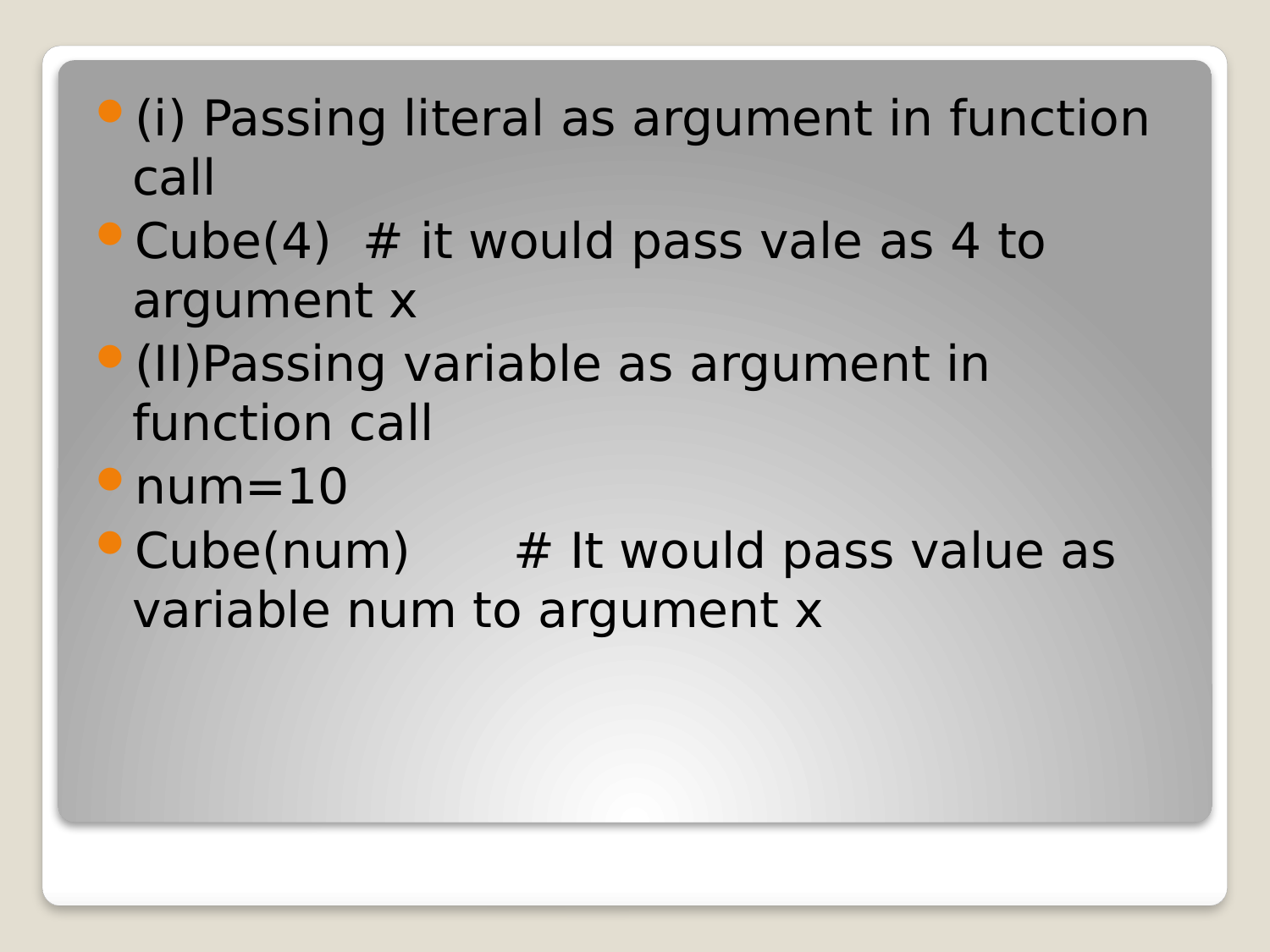

(i) Passing literal as argument in function call
Cube(4)  # it would pass vale as 4 to argument x
(II)Passing variable as argument in function call
num=10
Cube(num)	# It would pass value as variable num to argument x
#